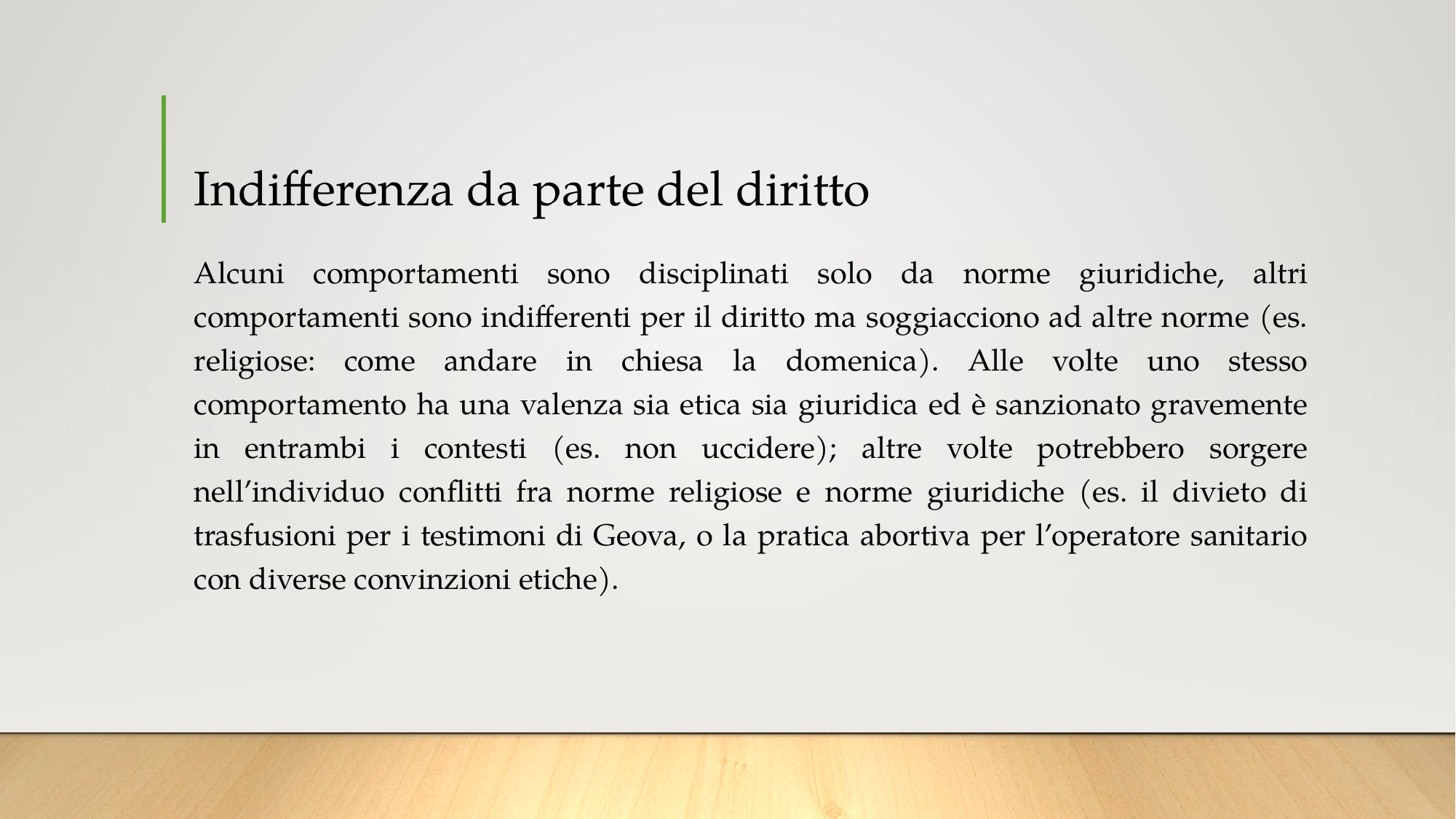

# Indifferenza da parte del diritto
Alcuni comportamenti sono disciplinati solo da norme giuridiche, altri comportamenti sono indifferenti per il diritto ma soggiacciono ad altre norme (es. religiose: come andare in chiesa la domenica). Alle volte uno stesso comportamento ha una valenza sia etica sia giuridica ed è sanzionato gravemente in entrambi i contesti (es. non uccidere); altre volte potrebbero sorgere nell’individuo conflitti fra norme religiose e norme giuridiche (es. il divieto di trasfusioni per i testimoni di Geova, o la pratica abortiva per l’operatore sanitario con diverse convinzioni etiche).